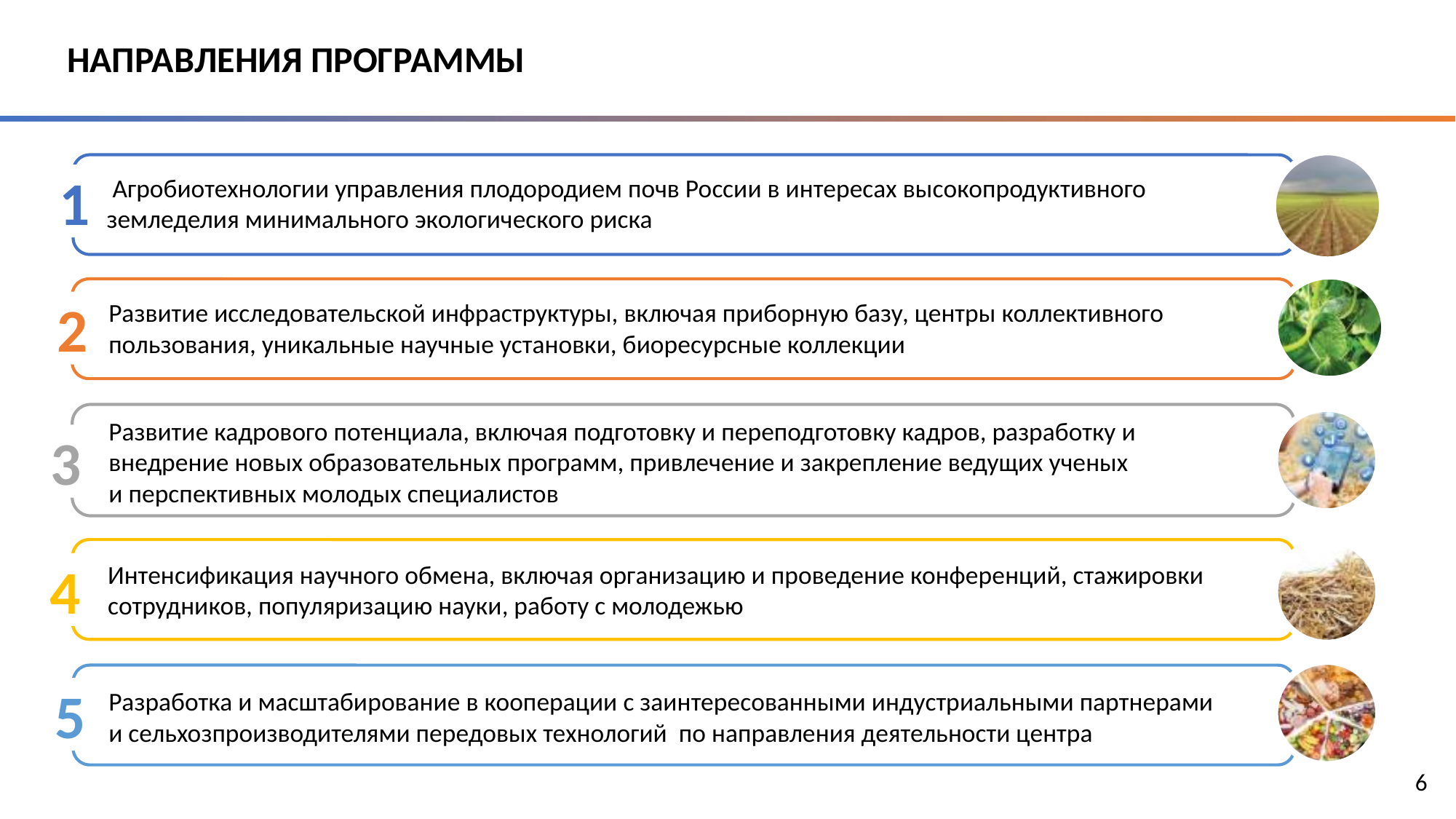

# НАПРАВЛЕНИЯ ПРОГРАММЫ

1
 Агробиотехнологии управления плодородием почв России в интересах высокопродуктивного земледелия минимального экологического риска

Развитие исследовательской инфраструктуры, включая приборную базу, центры коллективного пользования, уникальные научные установки, биоресурсные коллекции
2

Развитие кадрового потенциала, включая подготовку и переподготовку кадров, разработку и внедрение новых образовательных программ, привлечение и закрепление ведущих ученых и перспективных молодых специалистов
3

Интенсификация научного обмена, включая организацию и проведение конференций, стажировки сотрудников, популяризацию науки, работу с молодежью
4

5
Разработка и масштабирование в кооперации с заинтересованными индустриальными партнерами
и сельхозпроизводителями передовых технологий  по направления деятельности центра
6